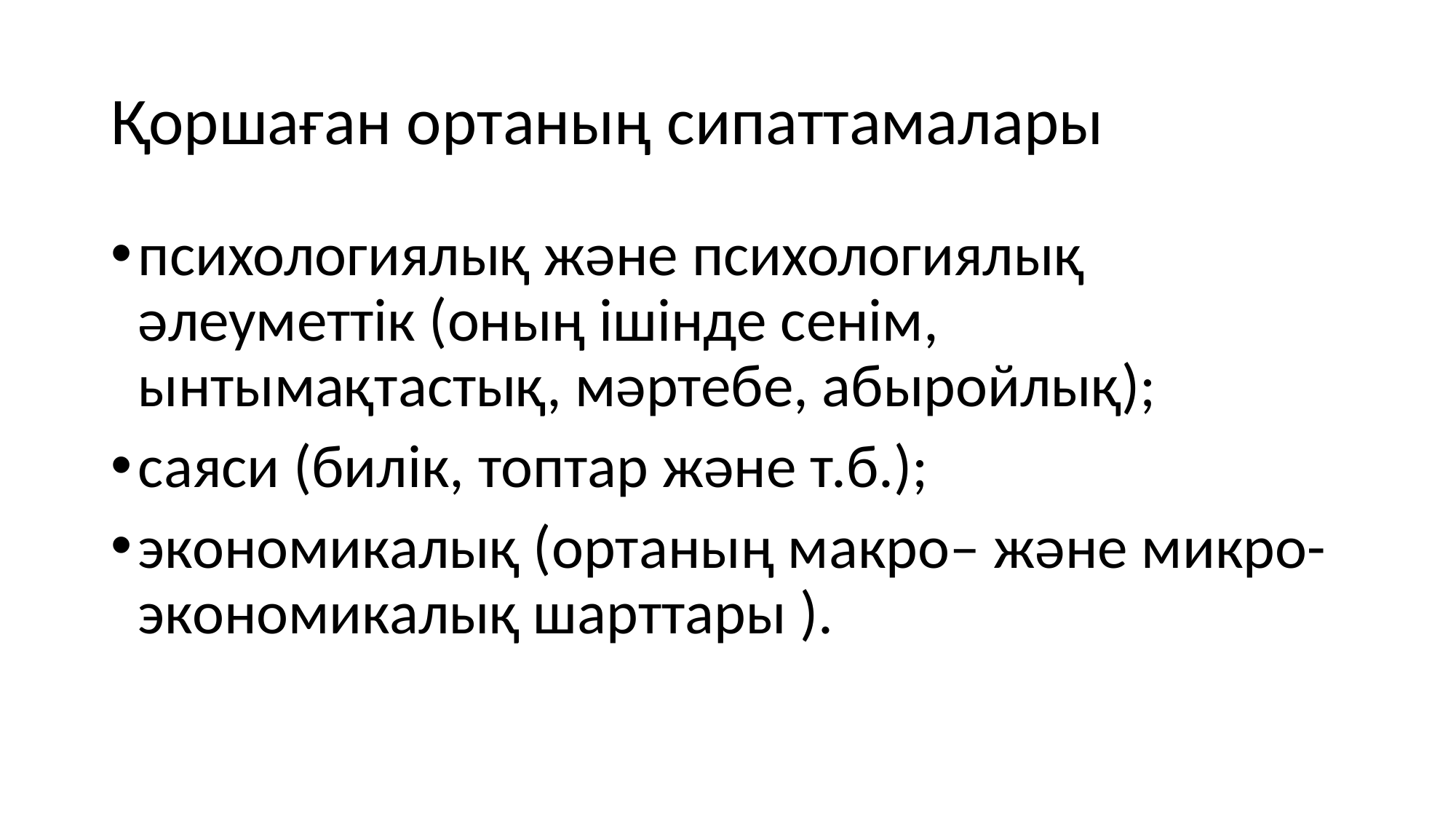

# Қоршаған ортаның сипаттамалары
психологиялық жəне психологиялық əлеуметтік (оның ішінде сенім, ынтымақтастық, мəртебе, абыройлық);
саяси (билік, топтар жəне т.б.);
экономикалық (ортаның макро– жəне микро-экономикалық шарттары ).